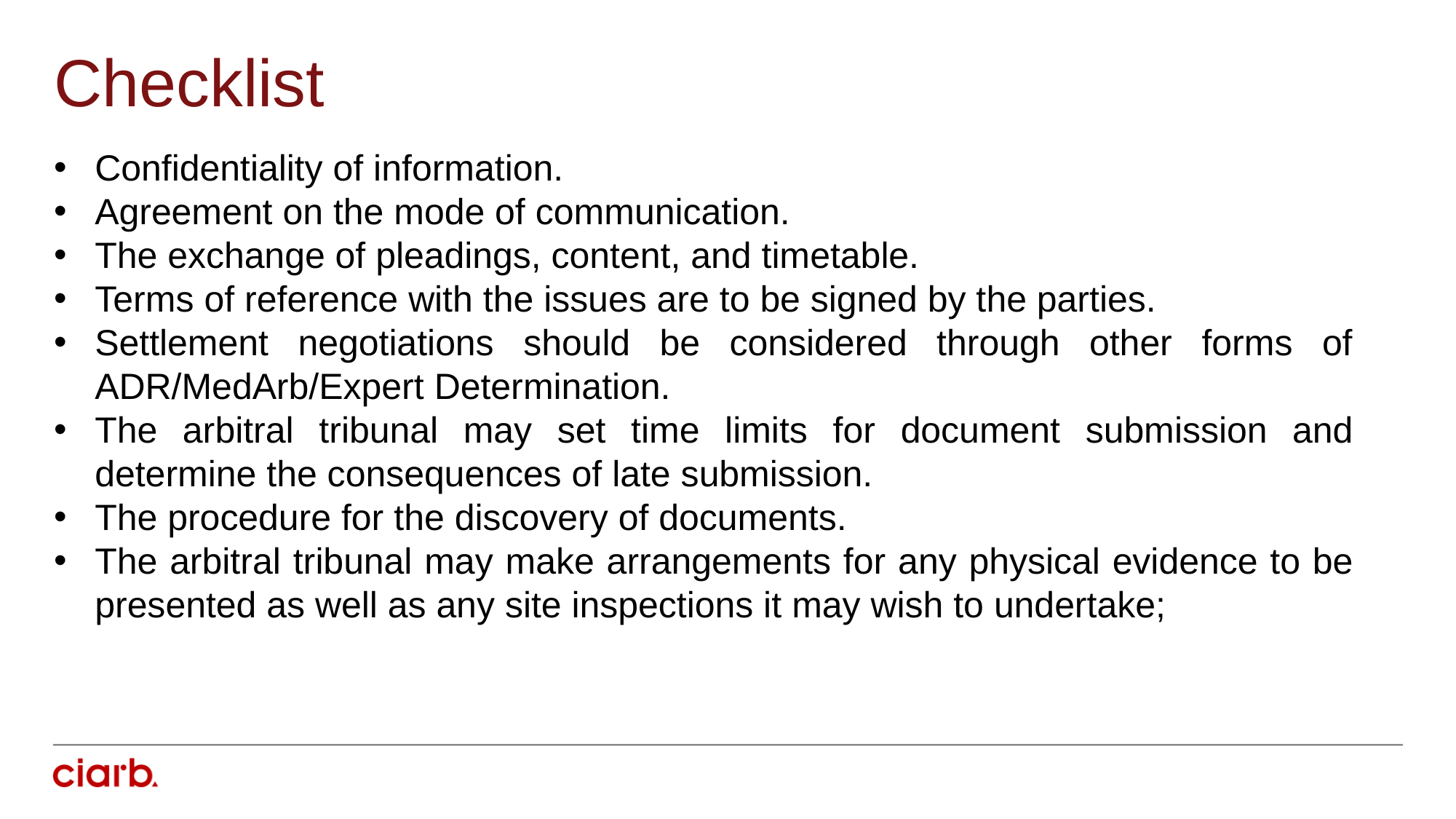

Checklist
Confidentiality of information.
Agreement on the mode of communication.
The exchange of pleadings, content, and timetable.
Terms of reference with the issues are to be signed by the parties.
Settlement negotiations should be considered through other forms of ADR/MedArb/Expert Determination.
The arbitral tribunal may set time limits for document submission and determine the consequences of late submission.
The procedure for the discovery of documents.
The arbitral tribunal may make arrangements for any physical evidence to be presented as well as any site inspections it may wish to undertake;